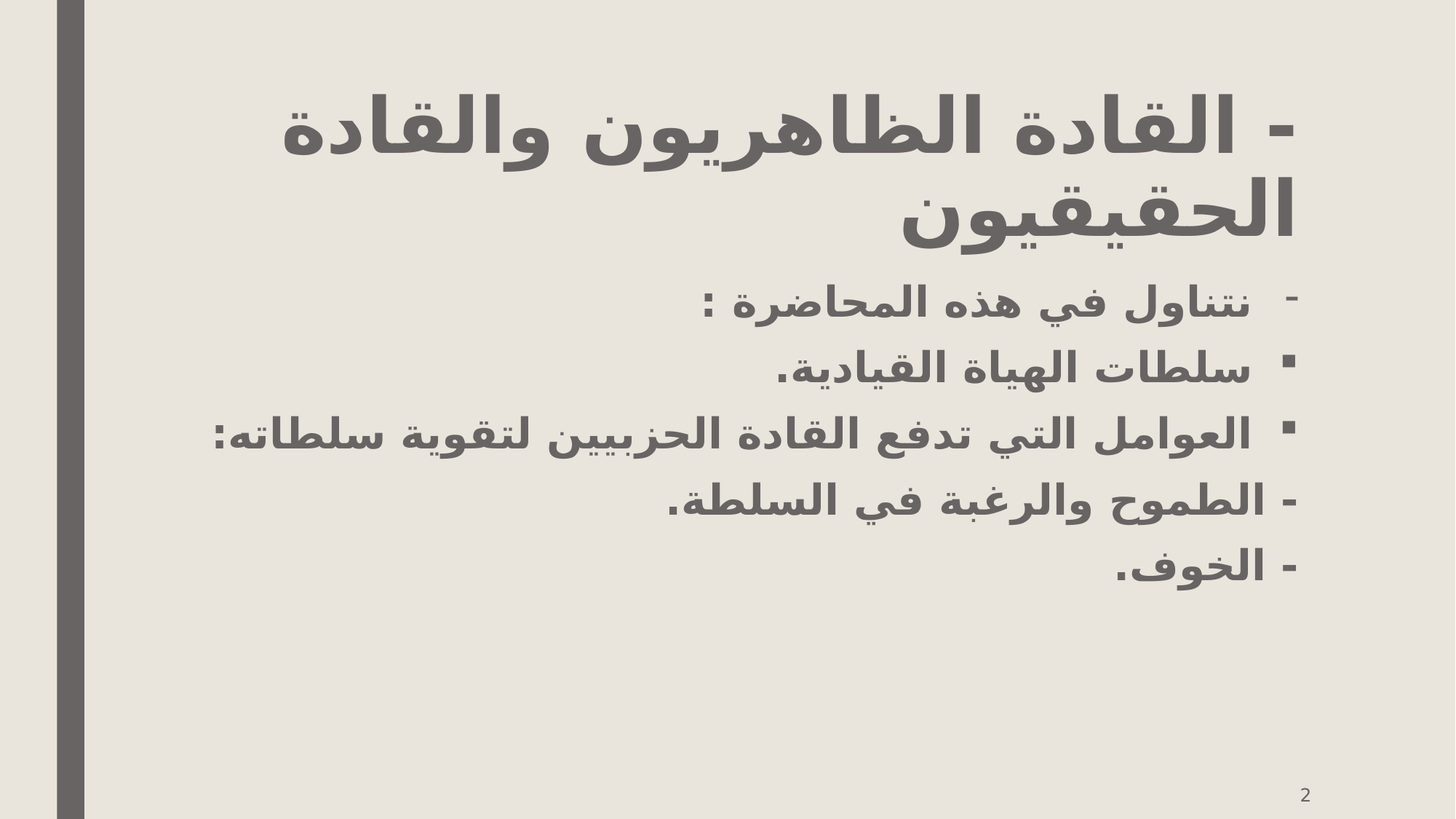

# - القادة الظاهريون والقادة الحقيقيون
نتناول في هذه المحاضرة :
سلطات الهياة القيادية.
العوامل التي تدفع القادة الحزبيين لتقوية سلطاته:
	- الطموح والرغبة في السلطة.
	- الخوف.

2